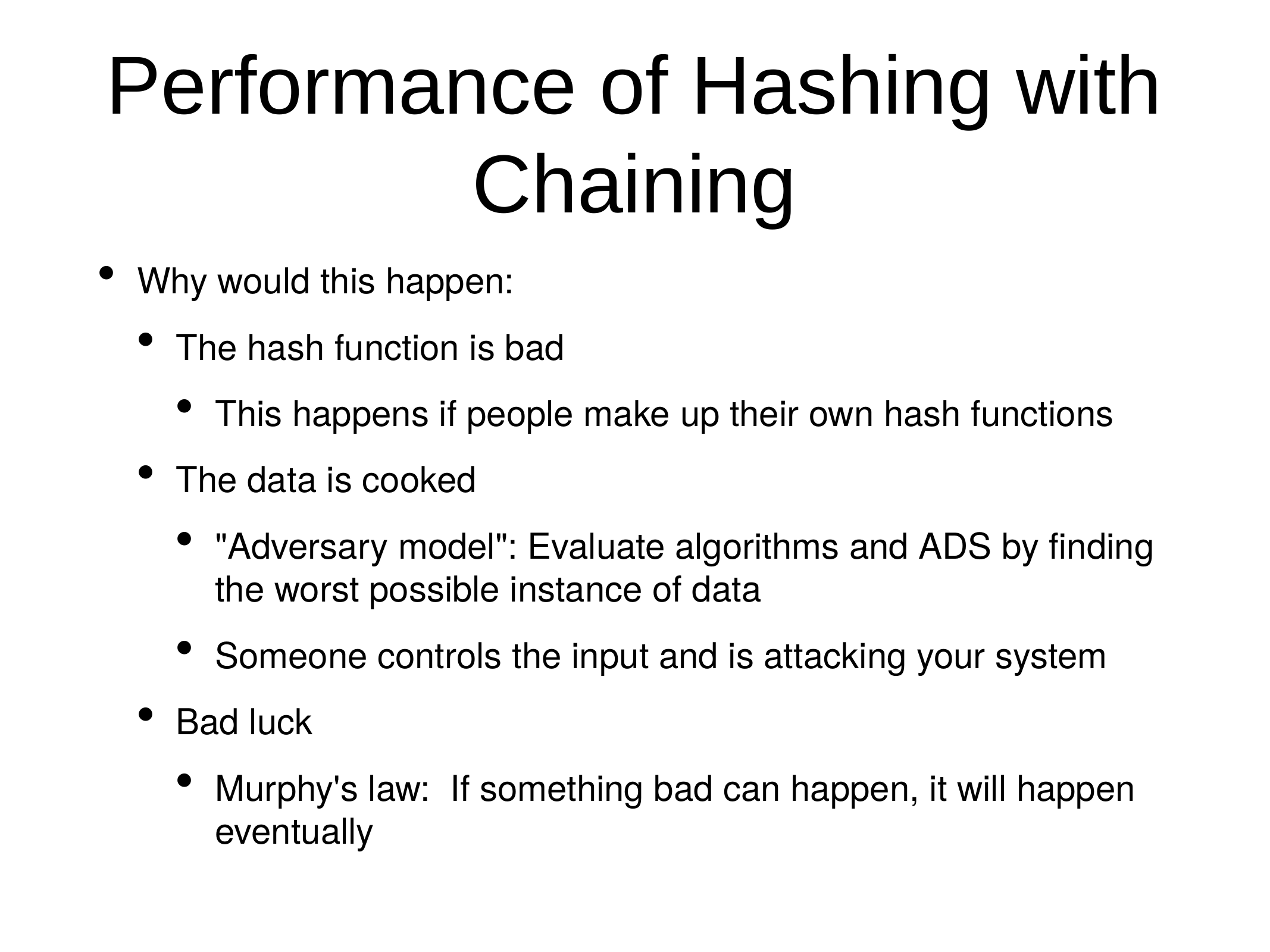

# Performance of Hashing with Chaining
Why would this happen:
The hash function is bad
This happens if people make up their own hash functions
The data is cooked
"Adversary model": Evaluate algorithms and ADS by finding the worst possible instance of data
Someone controls the input and is attacking your system
Bad luck
Murphy's law:  If something bad can happen, it will happen eventually